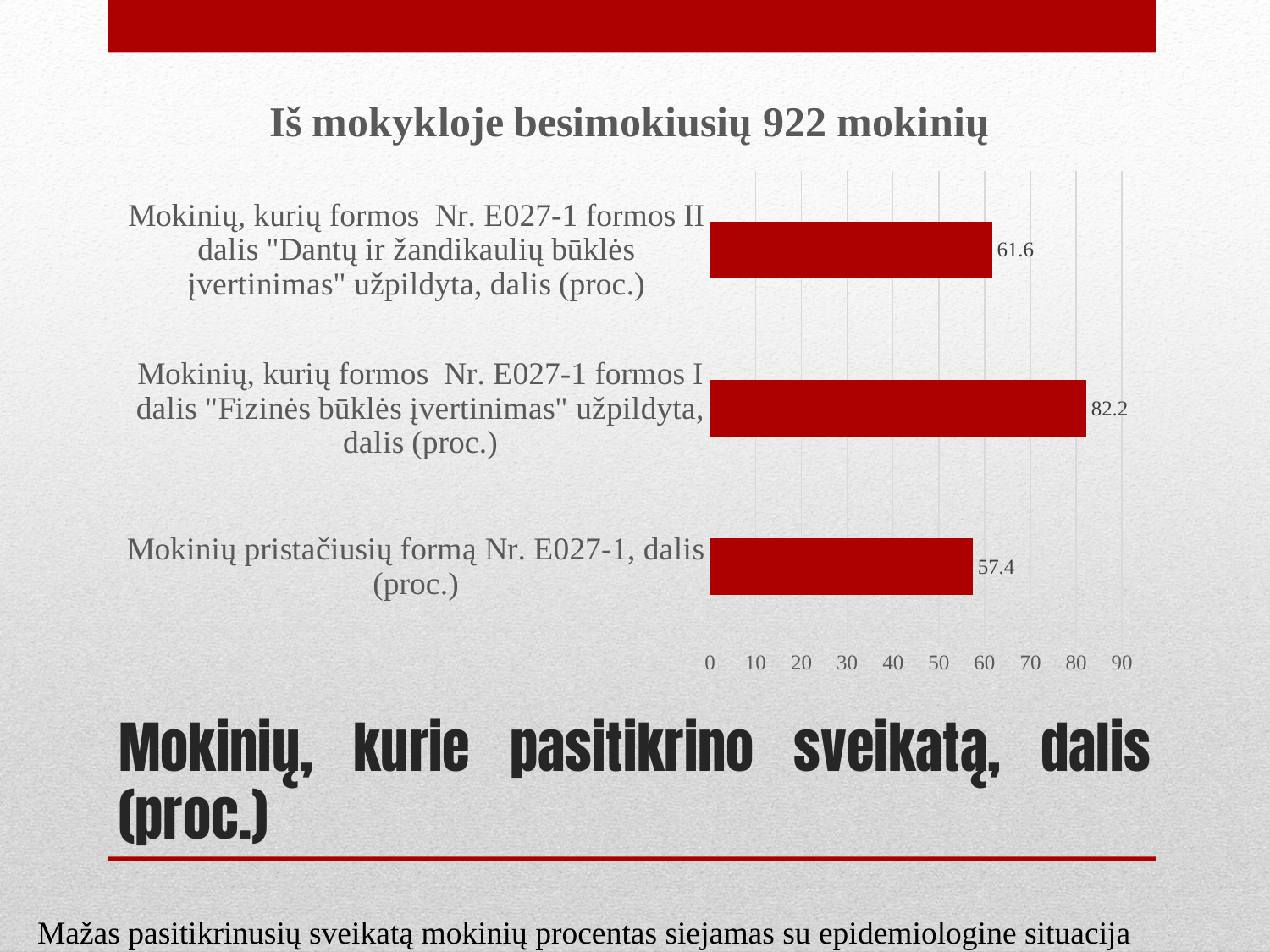

### Chart:

| Category | Iš mokykloje besimokiusių 922 mokinių |
|---|---|
| Mokinių pristačiusių formą Nr. E027-1, dalis (proc.) | 57.4 |
| Mokinių, kurių formos  Nr. E027-1 formos I dalis "Fizinės būklės įvertinimas" užpildyta, dalis (proc.) | 82.2 |
| Mokinių, kurių formos  Nr. E027-1 formos II dalis "Dantų ir žandikaulių būklės įvertinimas" užpildyta, dalis (proc.) | 61.6 |
# Mokinių, kurie pasitikrino sveikatą, dalis (proc.)
Mažas pasitikrinusių sveikatą mokinių procentas siejamas su epidemiologine situacija šalyje.